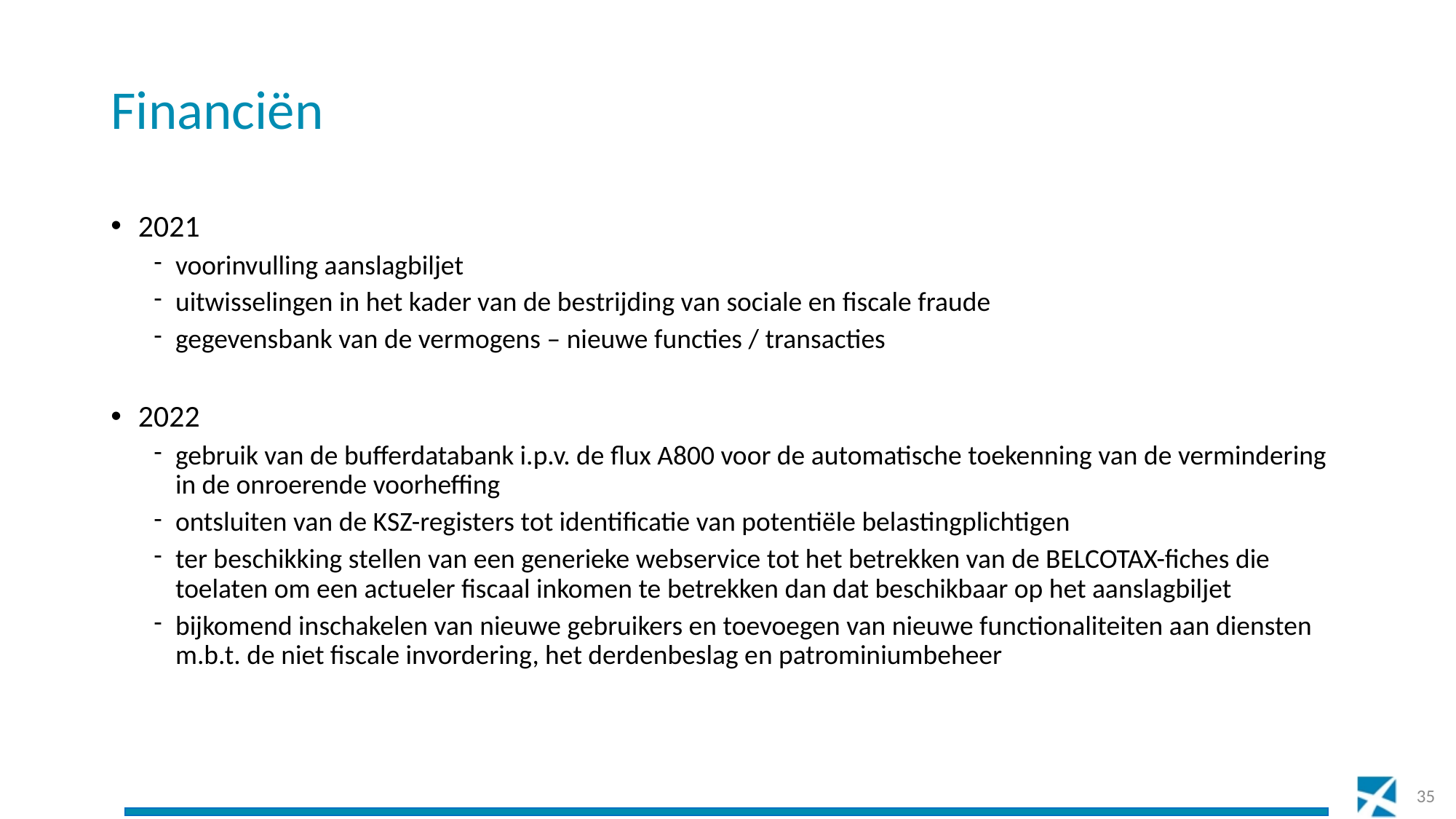

# Financiën
2021
voorinvulling aanslagbiljet
uitwisselingen in het kader van de bestrijding van sociale en fiscale fraude
gegevensbank van de vermogens – nieuwe functies / transacties

2022
gebruik van de bufferdatabank i.p.v. de flux A800 voor de automatische toekenning van de vermindering in de onroerende voorheffing
ontsluiten van de KSZ-registers tot identificatie van potentiële belastingplichtigen
ter beschikking stellen van een generieke webservice tot het betrekken van de BELCOTAX-fiches die toelaten om een actueler fiscaal inkomen te betrekken dan dat beschikbaar op het aanslagbiljet
bijkomend inschakelen van nieuwe gebruikers en toevoegen van nieuwe functionaliteiten aan diensten m.b.t. de niet fiscale invordering, het derdenbeslag en patrominiumbeheer